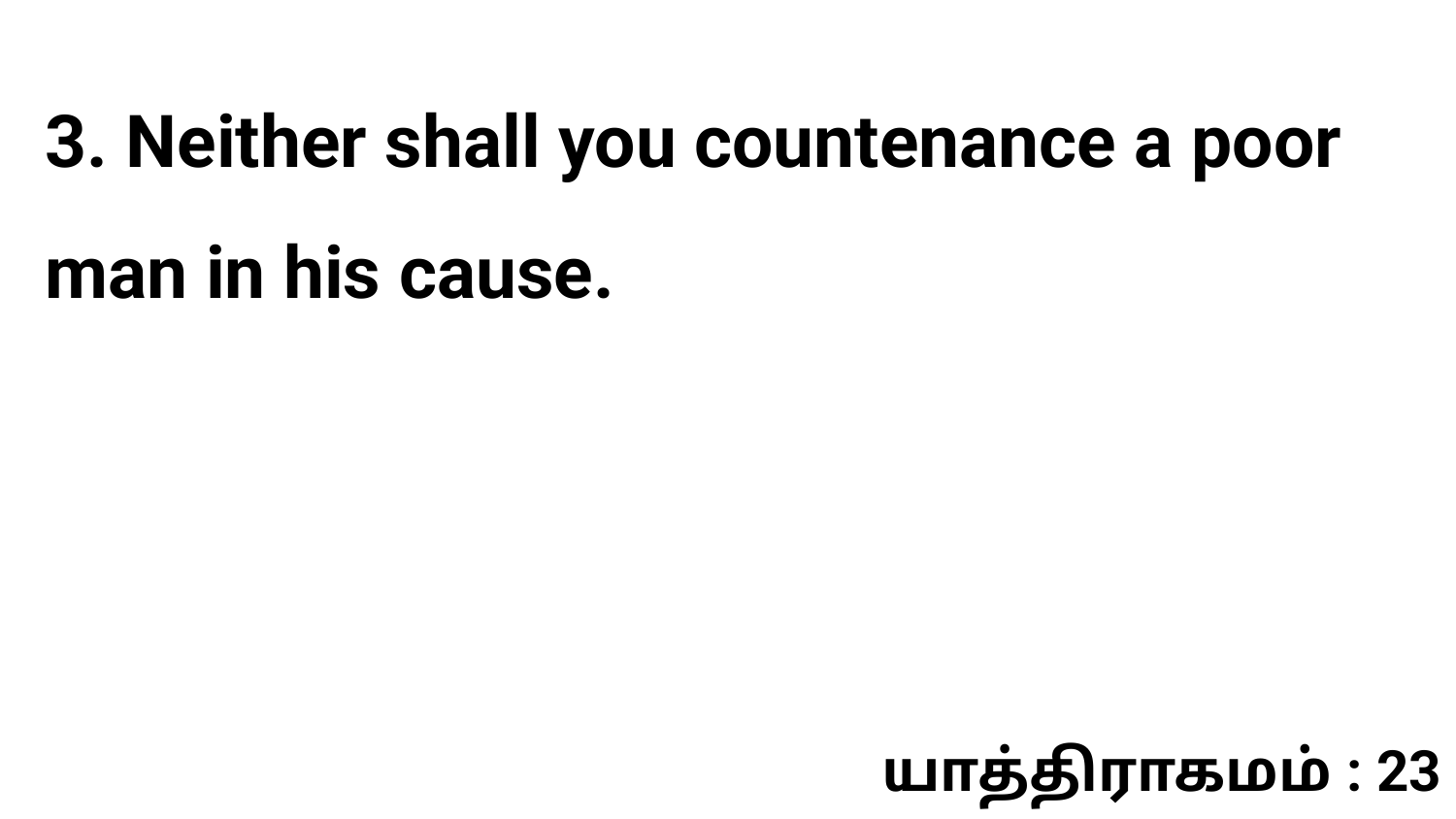

3. Neither shall you countenance a poor man in his cause.
யாத்திராகமம் : 23